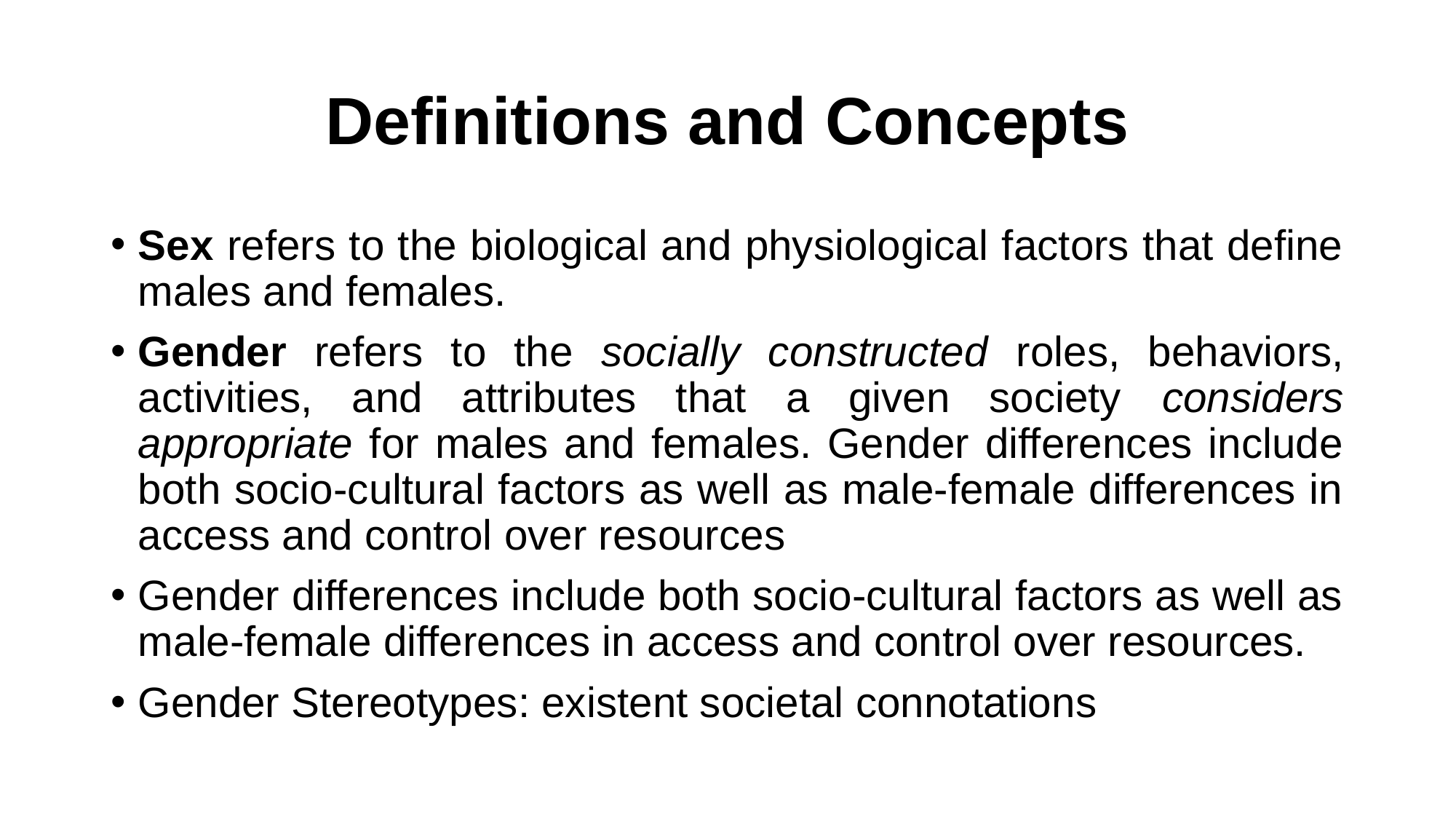

# Definitions and Concepts
Sex refers to the biological and physiological factors that define males and females.
Gender refers to the socially constructed roles, behaviors, activities, and attributes that a given society considers appropriate for males and females. Gender differences include both socio-cultural factors as well as male-female differences in access and control over resources
Gender differences include both socio-cultural factors as well as male-female differences in access and control over resources.
Gender Stereotypes: existent societal connotations